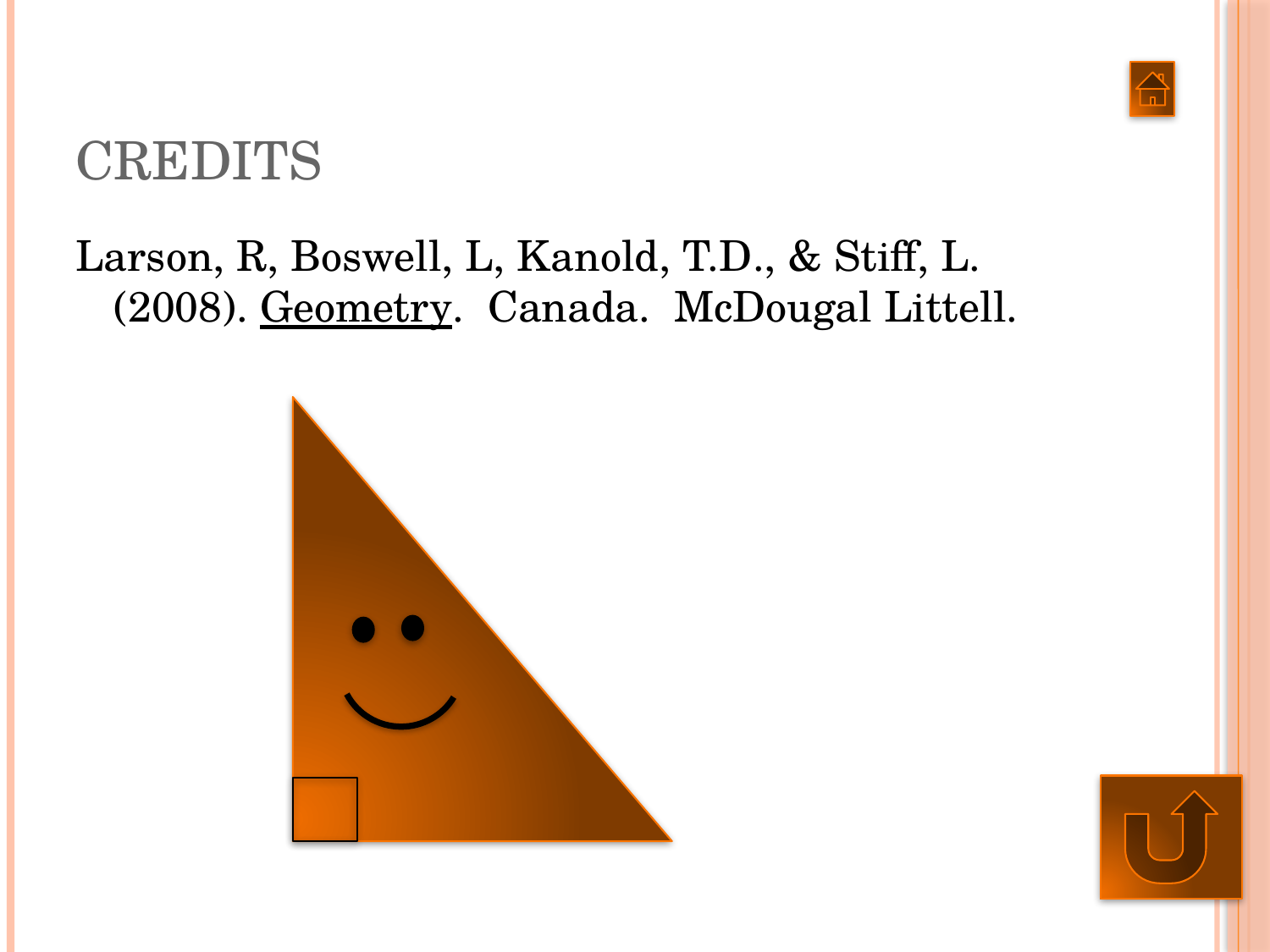

# Credits

Larson, R, Boswell, L, Kanold, T.D., & Stiff, L.  (2008). Geometry.  Canada.  McDougal Littell.